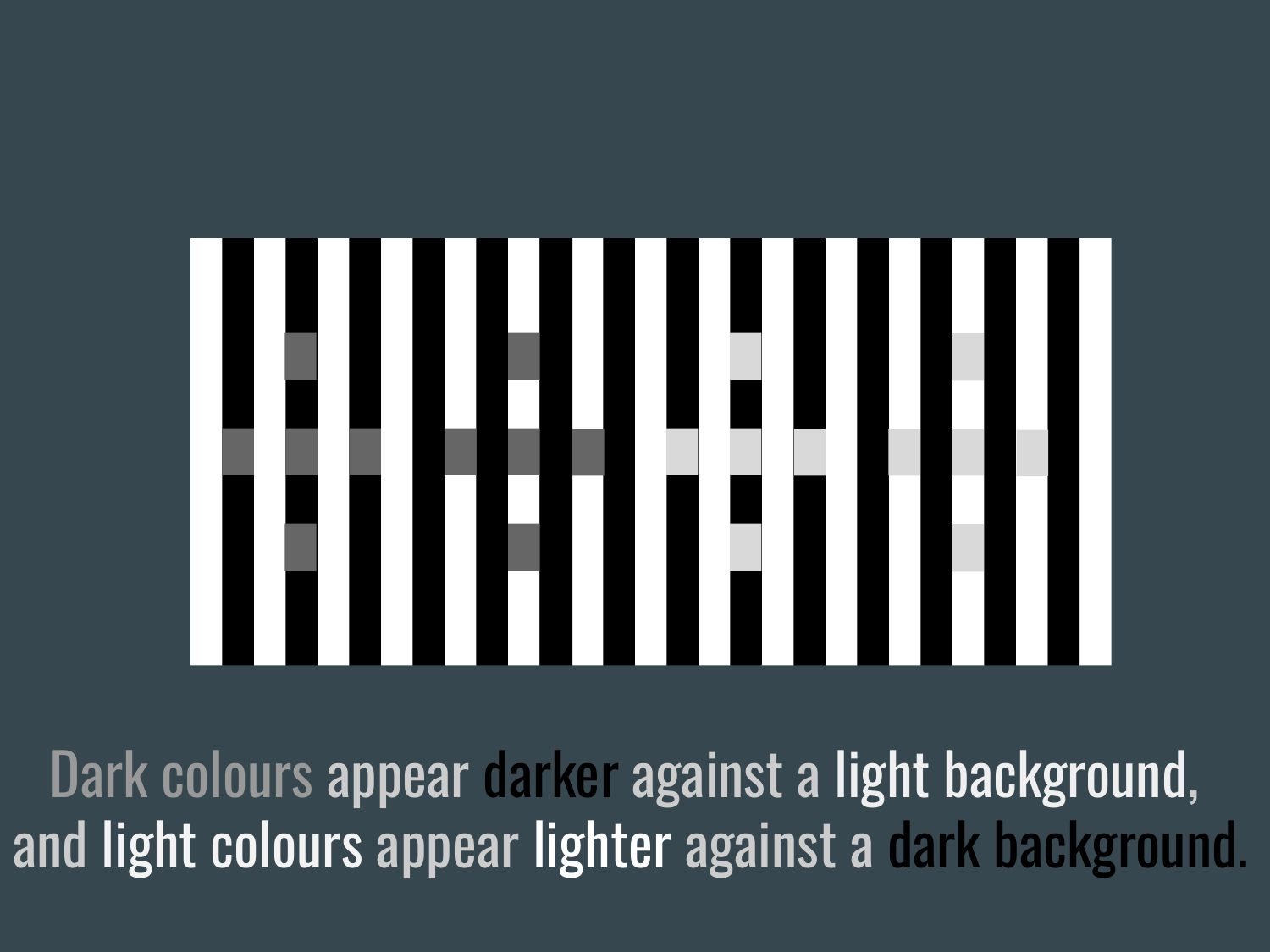

Dark colours appear darker against a light background,
and light colours appear lighter against a dark background.